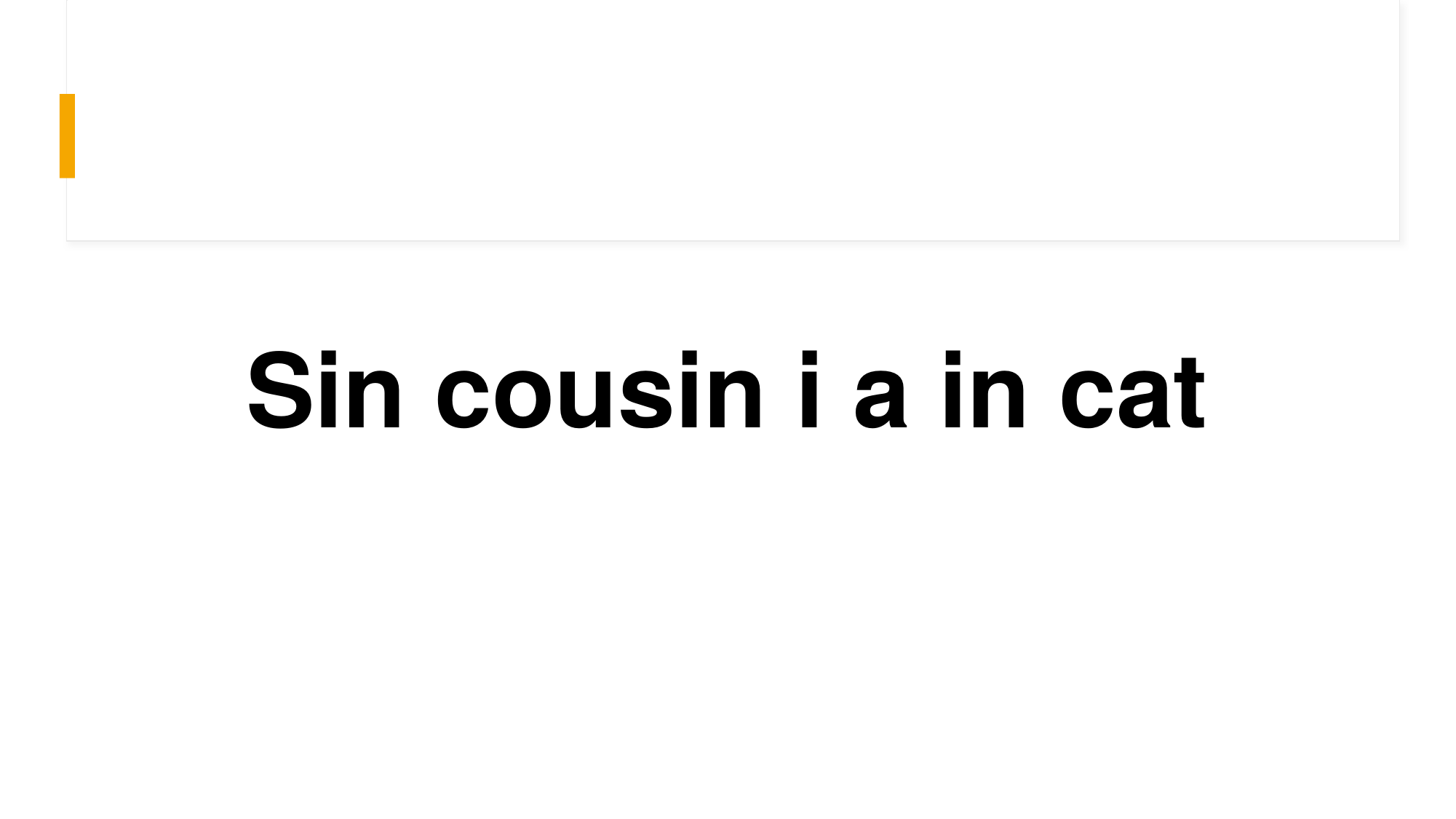

# Sin cousin i a in cat